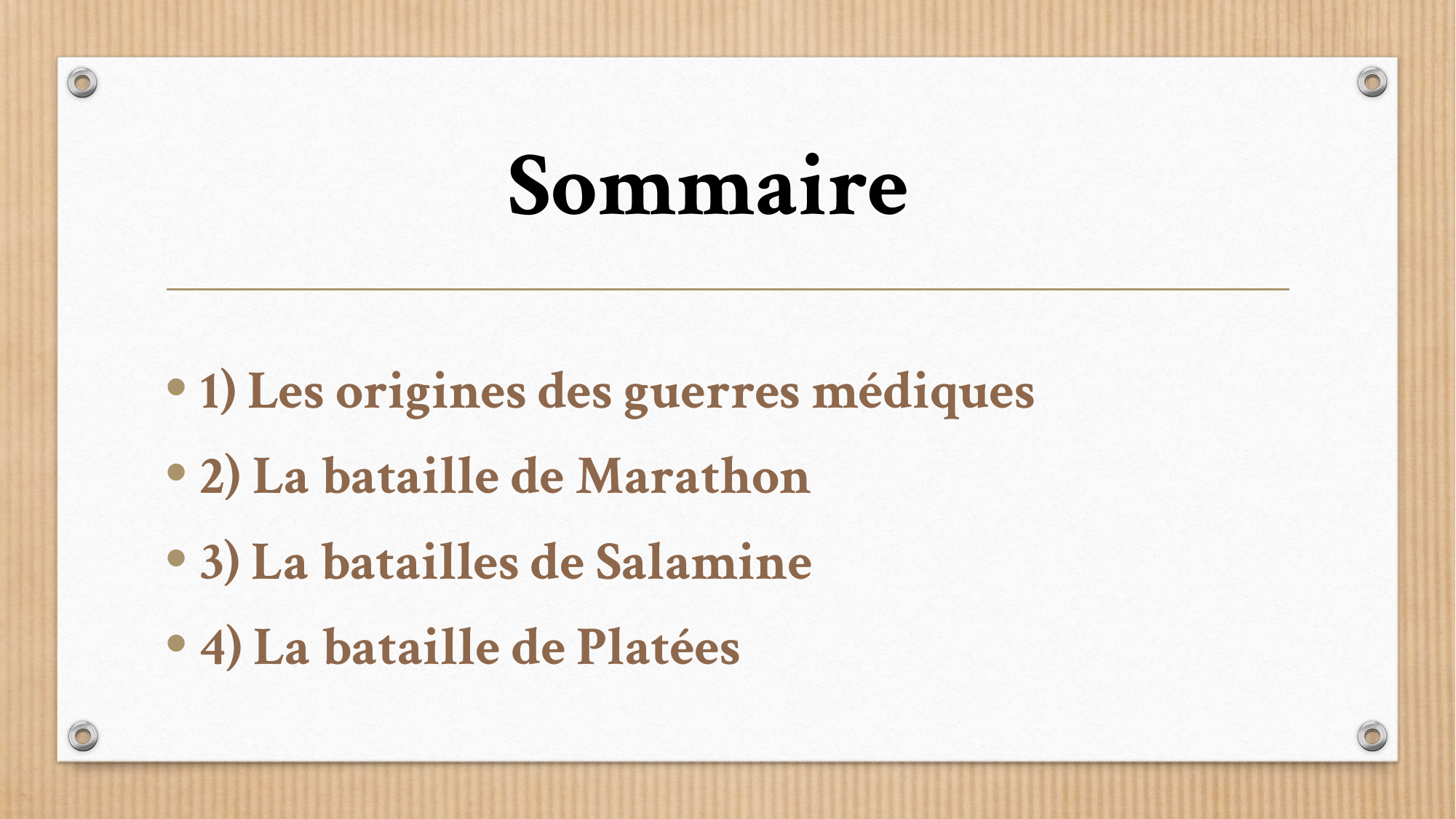

# Sommaire
1) Les origines des guerres médiques
2) La bataille de Marathon
3) La batailles de Salamine
4) La bataille de Platées